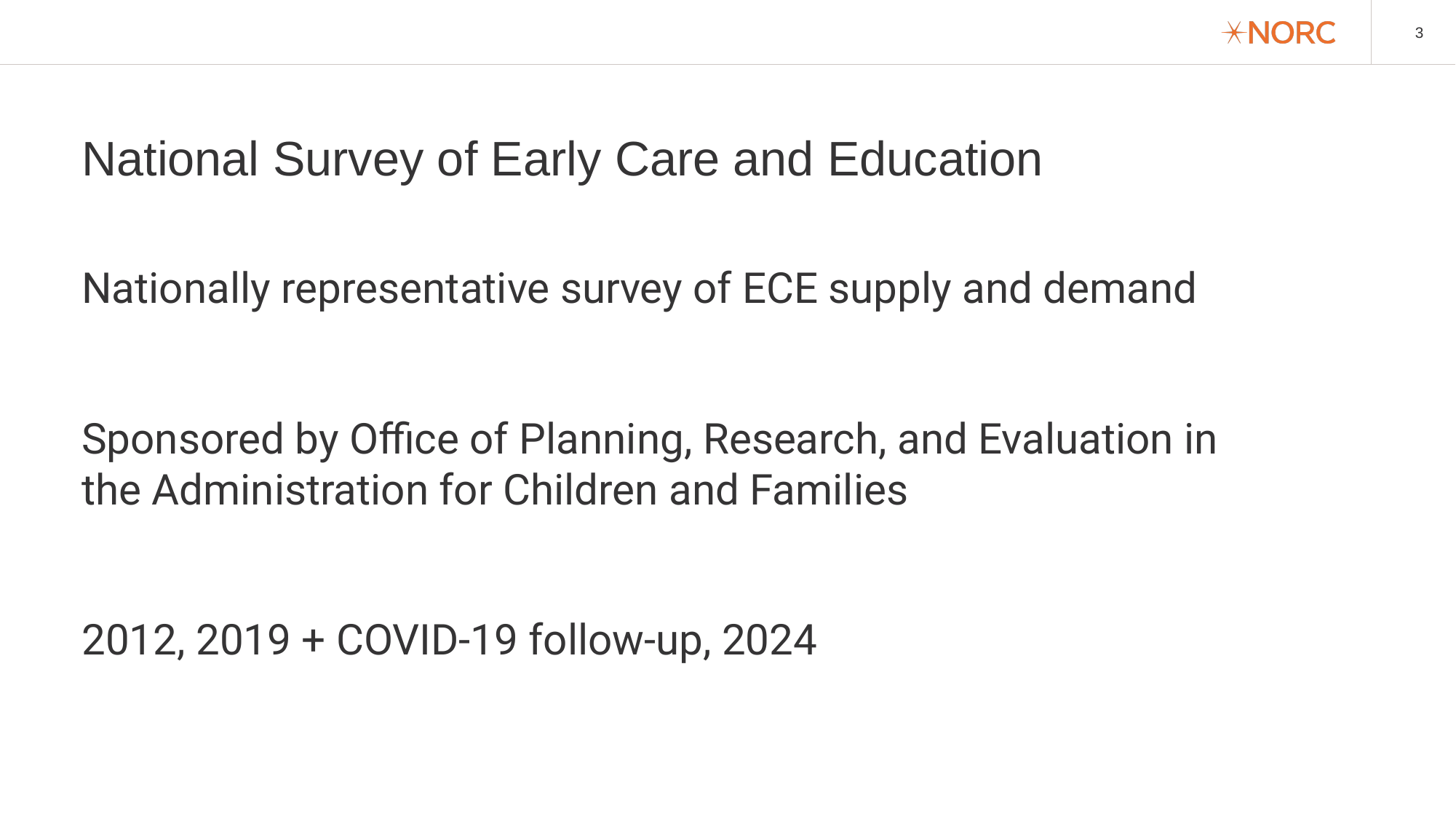

#
National Survey of Early Care and Education

Nationally representative survey of ECE supply and demand

Sponsored by Office of Planning, Research, and Evaluation in the Administration for Children and Families

2012, 2019 + COVID-19 follow-up, 2024